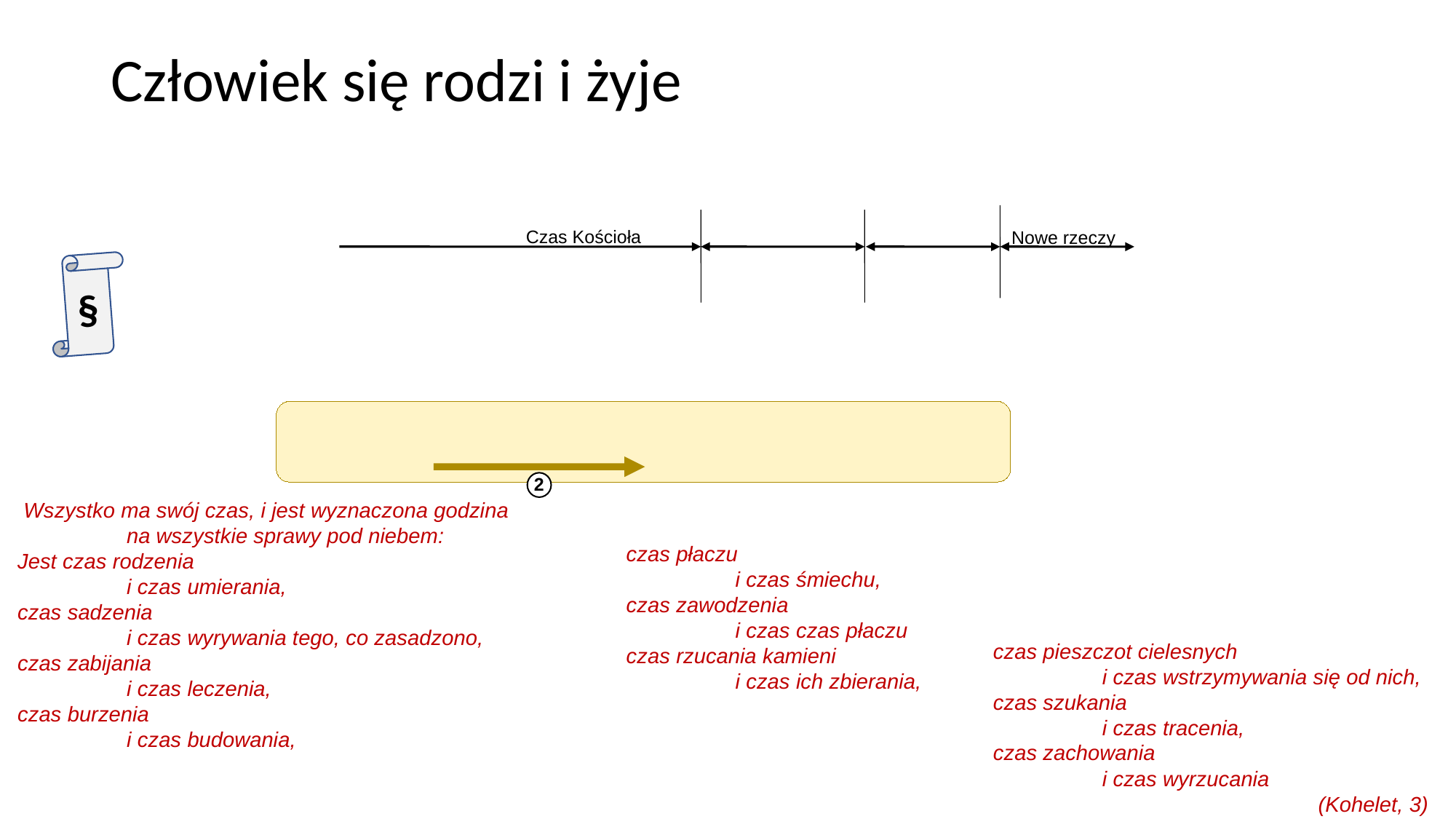

# Człowiek się rodzi i żyje

Czas Kościoła
Nowe rzeczy

§

2
 Wszystko ma swój czas, i jest wyznaczona godzina
	na wszystkie sprawy pod niebem:
Jest czas rodzenia
	i czas umierania,
czas sadzenia
	i czas wyrywania tego, co zasadzono,
czas zabijania
	i czas leczenia,
czas burzenia
	i czas budowania,
czas płaczu
	i czas śmiechu,
czas zawodzenia
	i czas czas płaczu
czas rzucania kamieni
	i czas ich zbierania,
czas pieszczot cielesnych
	i czas wstrzymywania się od nich,
czas szukania
	i czas tracenia,
czas zachowania
	i czas wyrzucania
(Kohelet, 3)